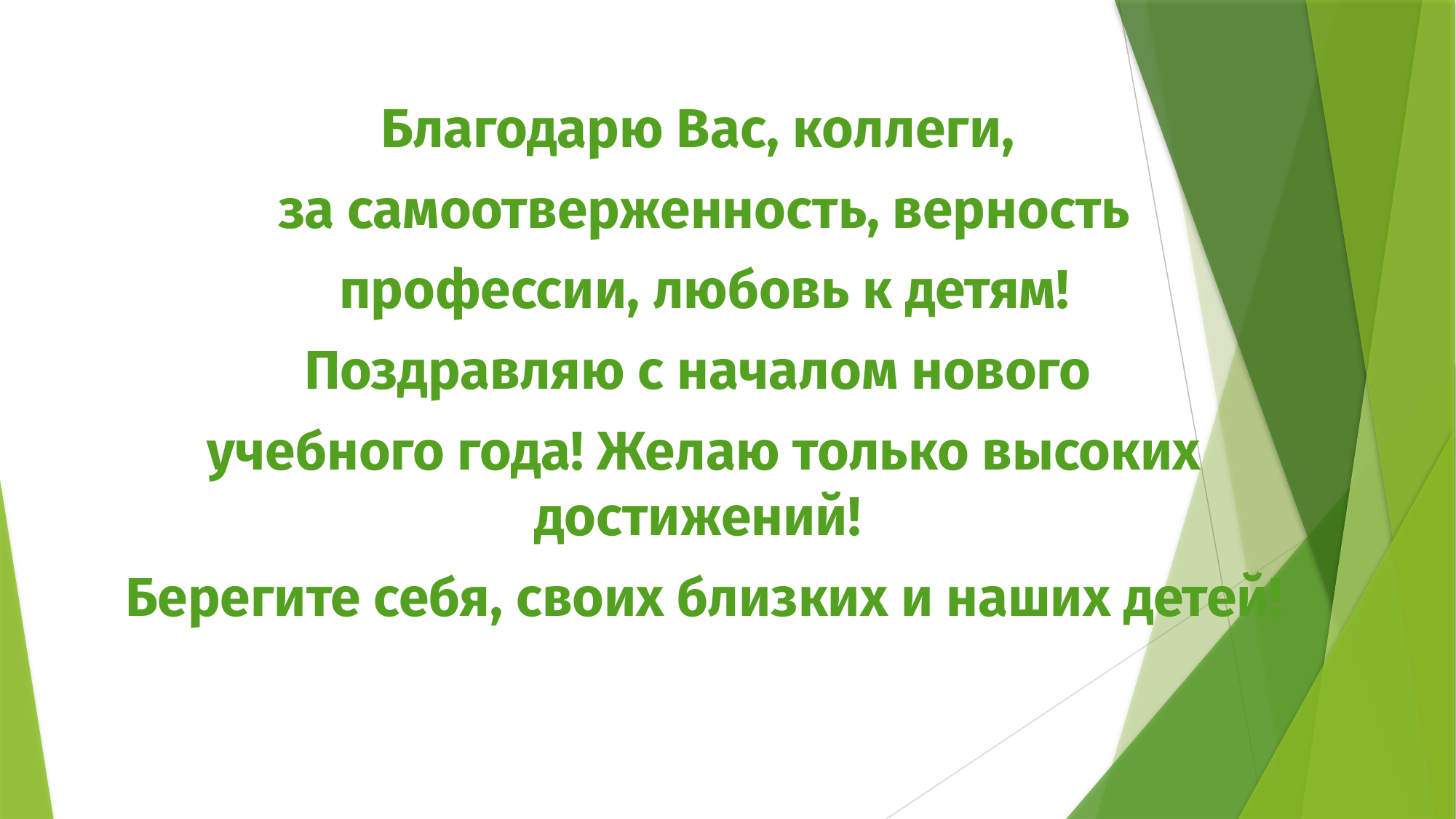

Благодарю Вас, коллеги,
за самоотверженность, верность
 профессии, любовь к детям!
Поздравляю с началом нового
учебного года! Желаю только высоких достижений!
Берегите себя, своих близких и наших детей!